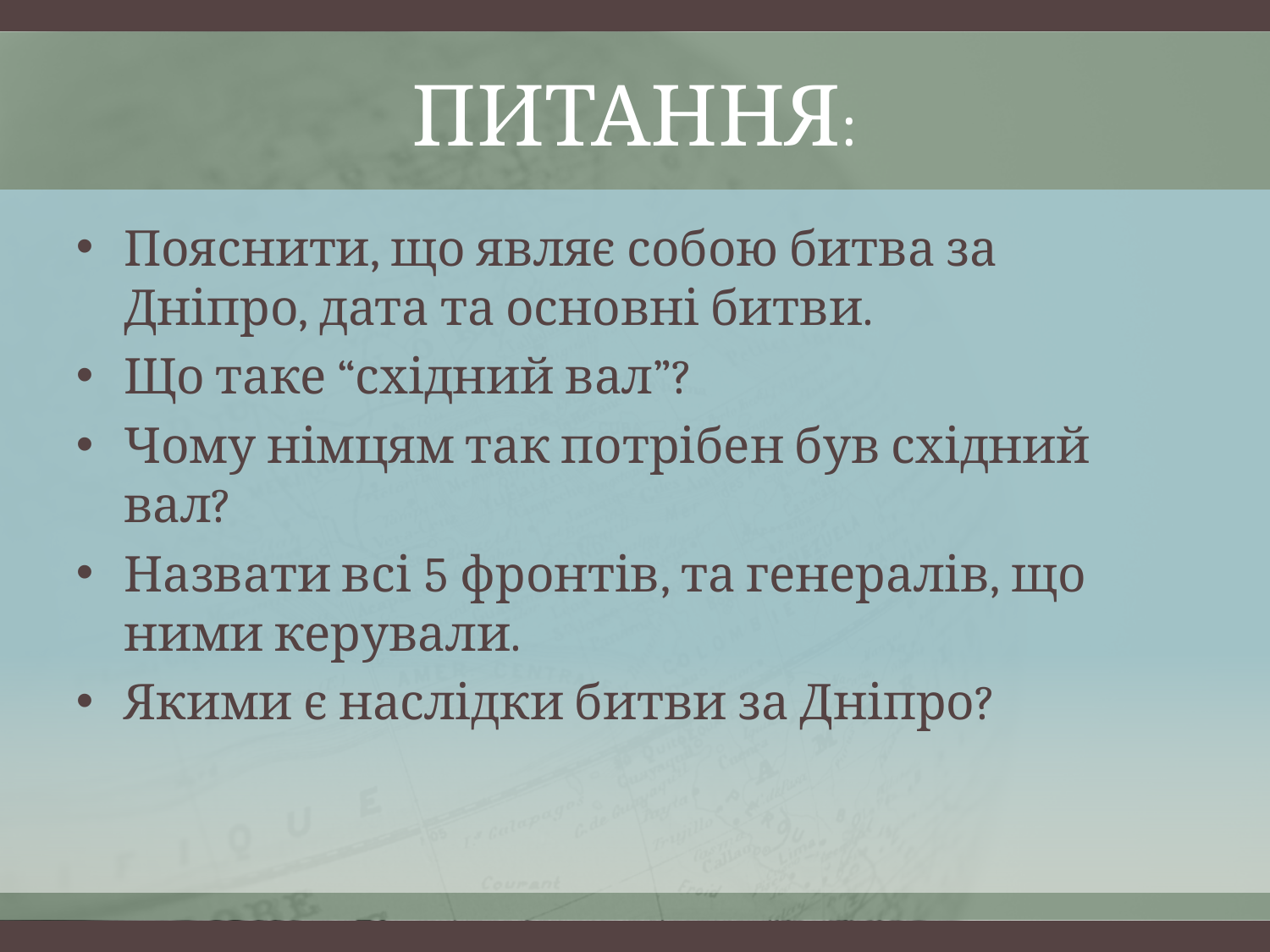

# Питання:
Пояснити, що являє собою битва за Дніпро, дата та основні битви.
Що таке “східний вал”?
Чому німцям так потрібен був східний вал?
Назвати всі 5 фронтів, та генералів, що ними керували.
Якими є наслідки битви за Дніпро?